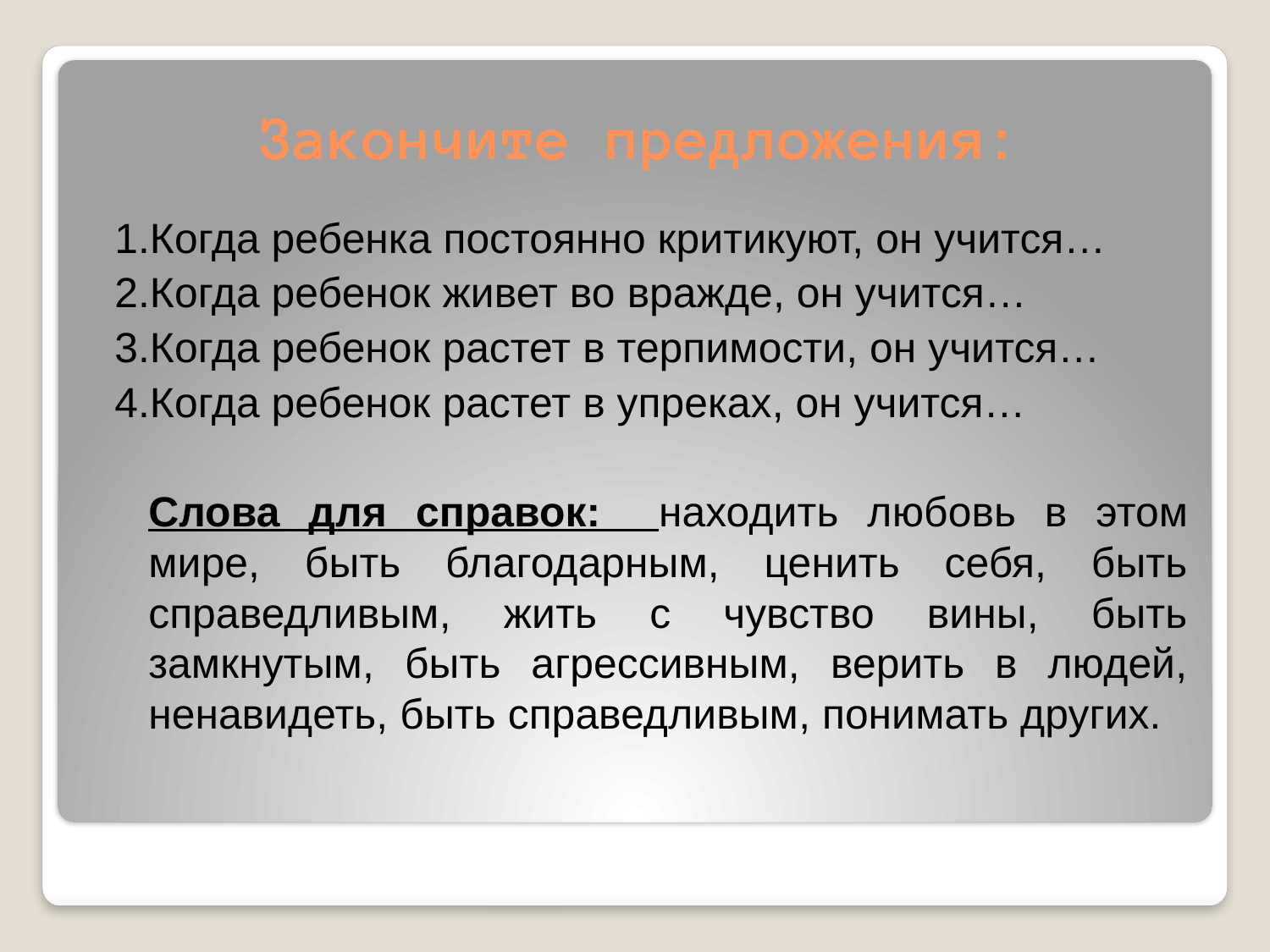

# Закончите предложения:
1.Когда ребенка постоянно критикуют, он учится…
2.Когда ребенок живет во вражде, он учится…
3.Когда ребенок растет в терпимости, он учится…
4.Когда ребенок растет в упреках, он учится…

	Слова для справок:  находить любовь в этом мире, быть благодарным, ценить себя, быть справедливым, жить с чувство вины, быть замкнутым, быть агрессивным, верить в людей, ненавидеть, быть справедливым, понимать других.